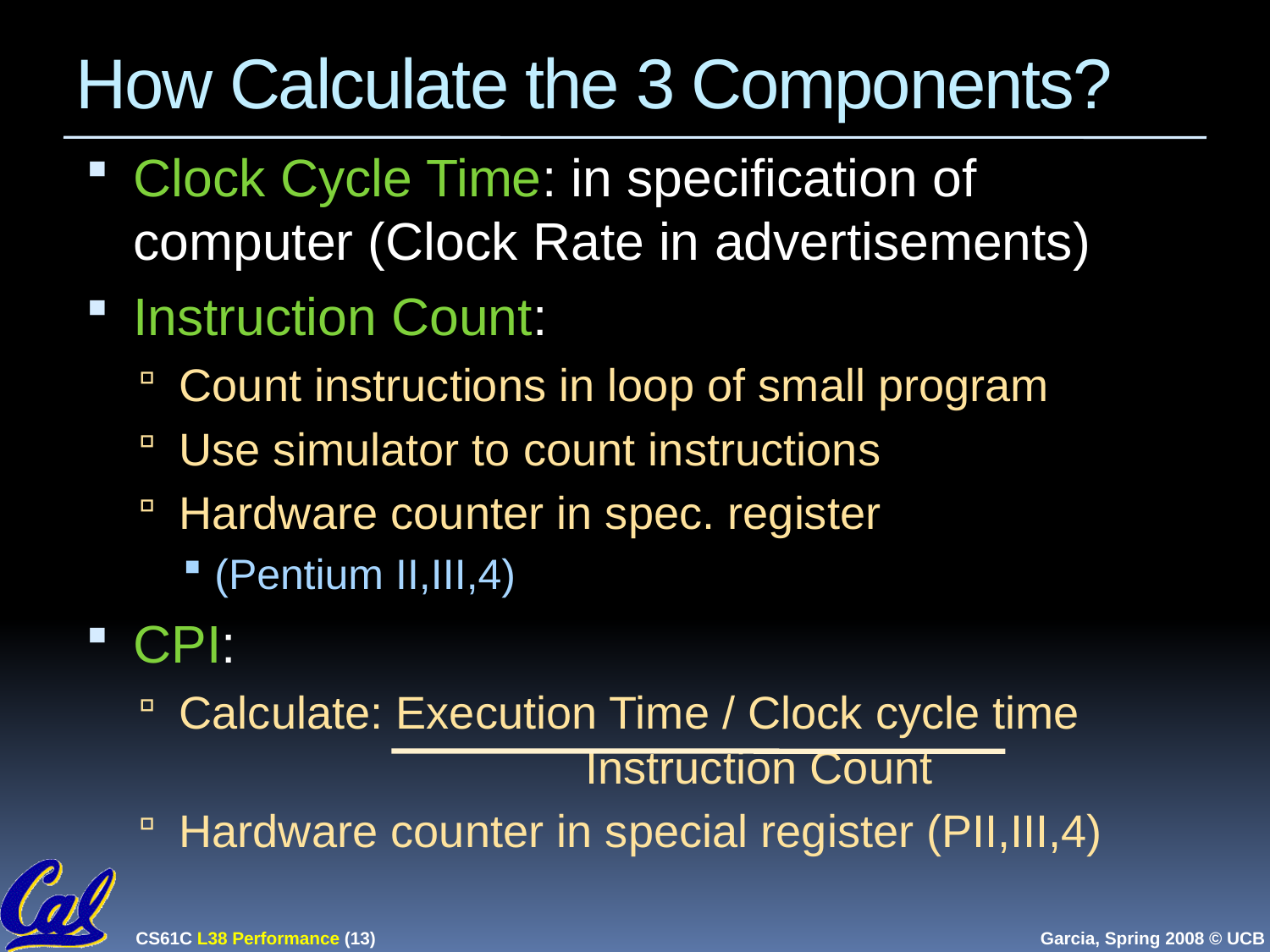

# How Calculate the 3 Components?
Clock Cycle Time: in specification of computer (Clock Rate in advertisements)
Instruction Count:
Count instructions in loop of small program
Use simulator to count instructions
Hardware counter in spec. register
(Pentium II,III,4)
CPI:
Calculate: Execution Time / Clock cycle time
			  Instruction Count
Hardware counter in special register (PII,III,4)